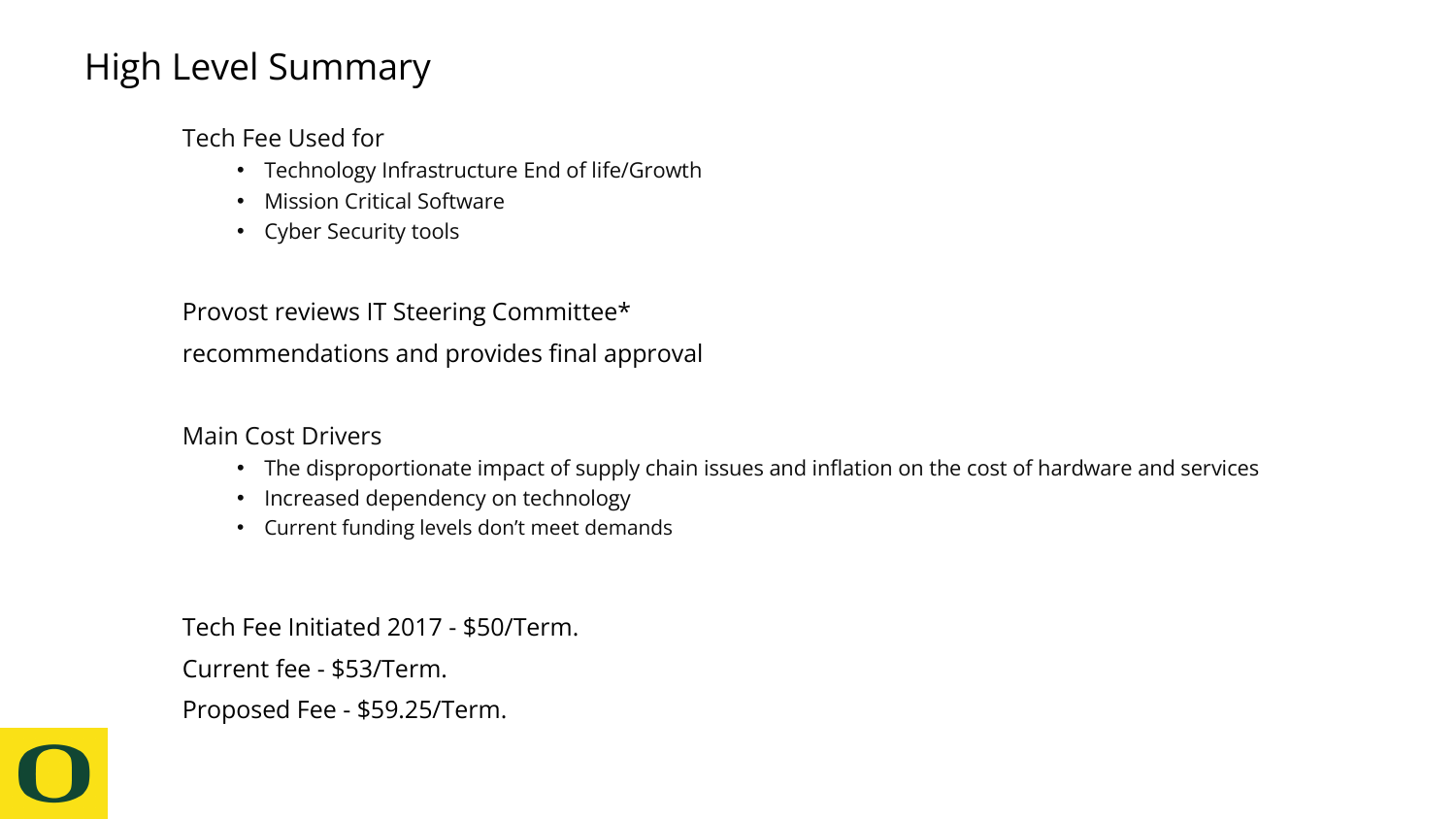

# High Level Summary
Tech Fee Used for
Technology Infrastructure End of life/Growth
Mission Critical Software
Cyber Security tools

Provost reviews IT Steering Committee*
recommendations and provides final approval

Main Cost Drivers
The disproportionate impact of supply chain issues and inflation on the cost of hardware and services
Increased dependency on technology
Current funding levels don’t meet demands

Tech Fee Initiated 2017 - $50/Term.
Current fee - $53/Term.
Proposed Fee - $59.25/Term.
*During COVID IS Exec Council has been providing recommendations